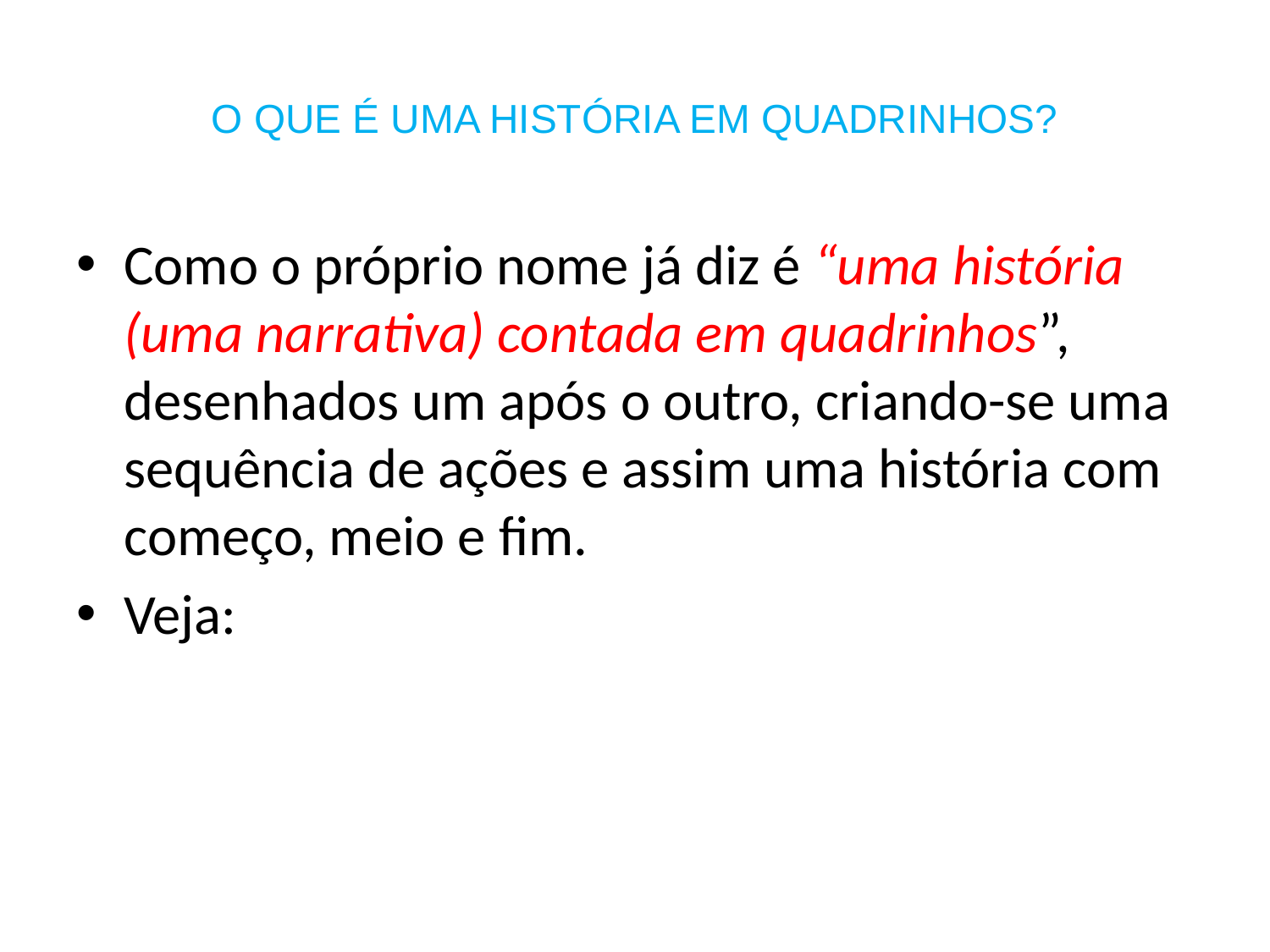

# O QUE É UMA HISTÓRIA EM QUADRINHOS?
Como o próprio nome já diz é “uma história (uma narrativa) contada em quadrinhos”, desenhados um após o outro, criando-se uma sequência de ações e assim uma história com começo, meio e fim.
Veja: